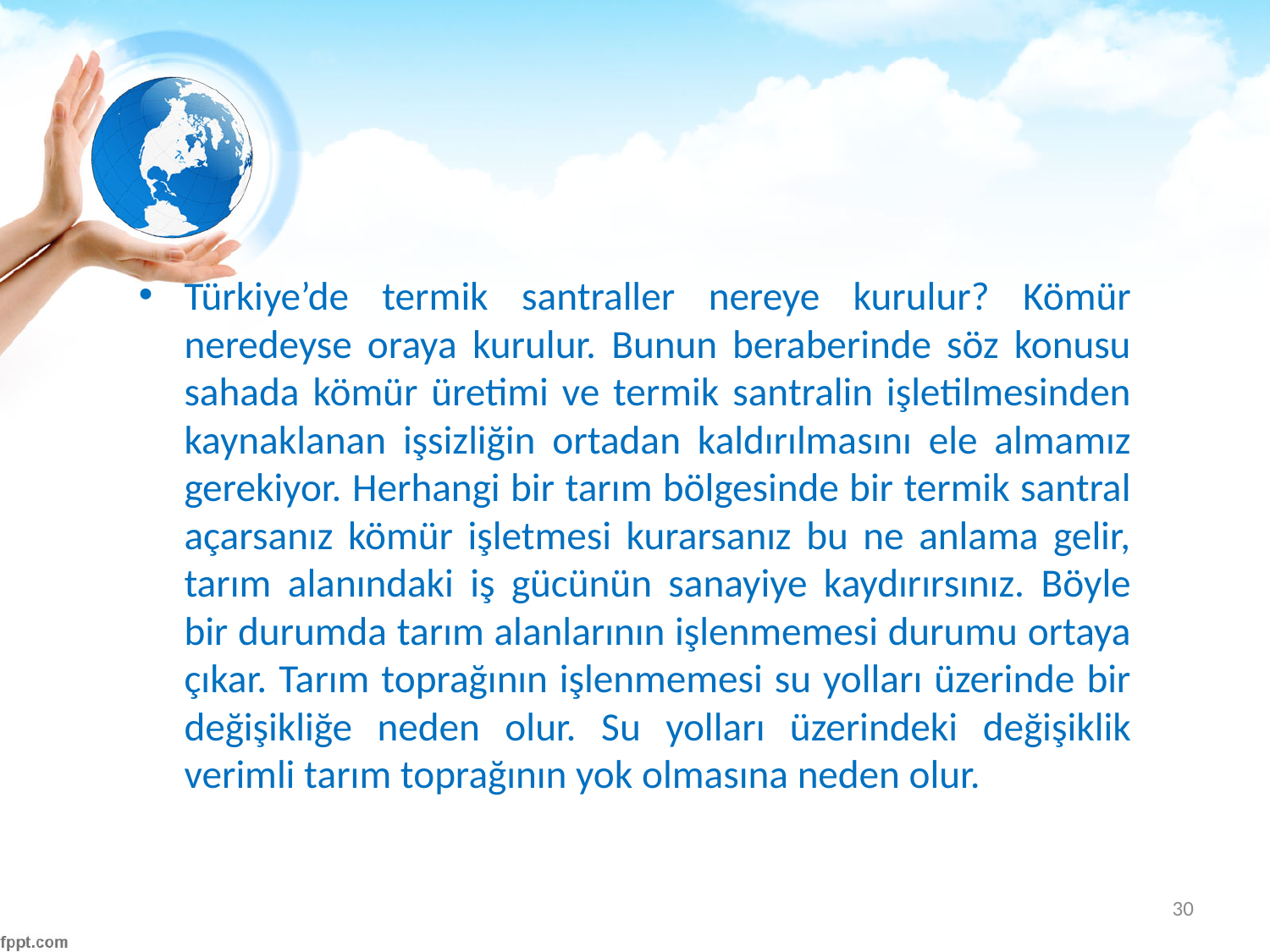

#
Türkiye’de termik santraller nereye kurulur? Kömür neredeyse oraya kurulur. Bunun beraberinde söz konusu sahada kömür üretimi ve termik santralin işletilmesinden kaynaklanan işsizliğin ortadan kaldırılmasını ele almamız gerekiyor. Herhangi bir tarım bölgesinde bir termik santral açarsanız kömür işletmesi kurarsanız bu ne anlama gelir, tarım alanındaki iş gücünün sanayiye kaydırırsınız. Böyle bir durumda tarım alanlarının işlenmemesi durumu ortaya çıkar. Tarım toprağının işlenmemesi su yolları üzerinde bir değişikliğe neden olur. Su yolları üzerindeki değişiklik verimli tarım toprağının yok olmasına neden olur.
30